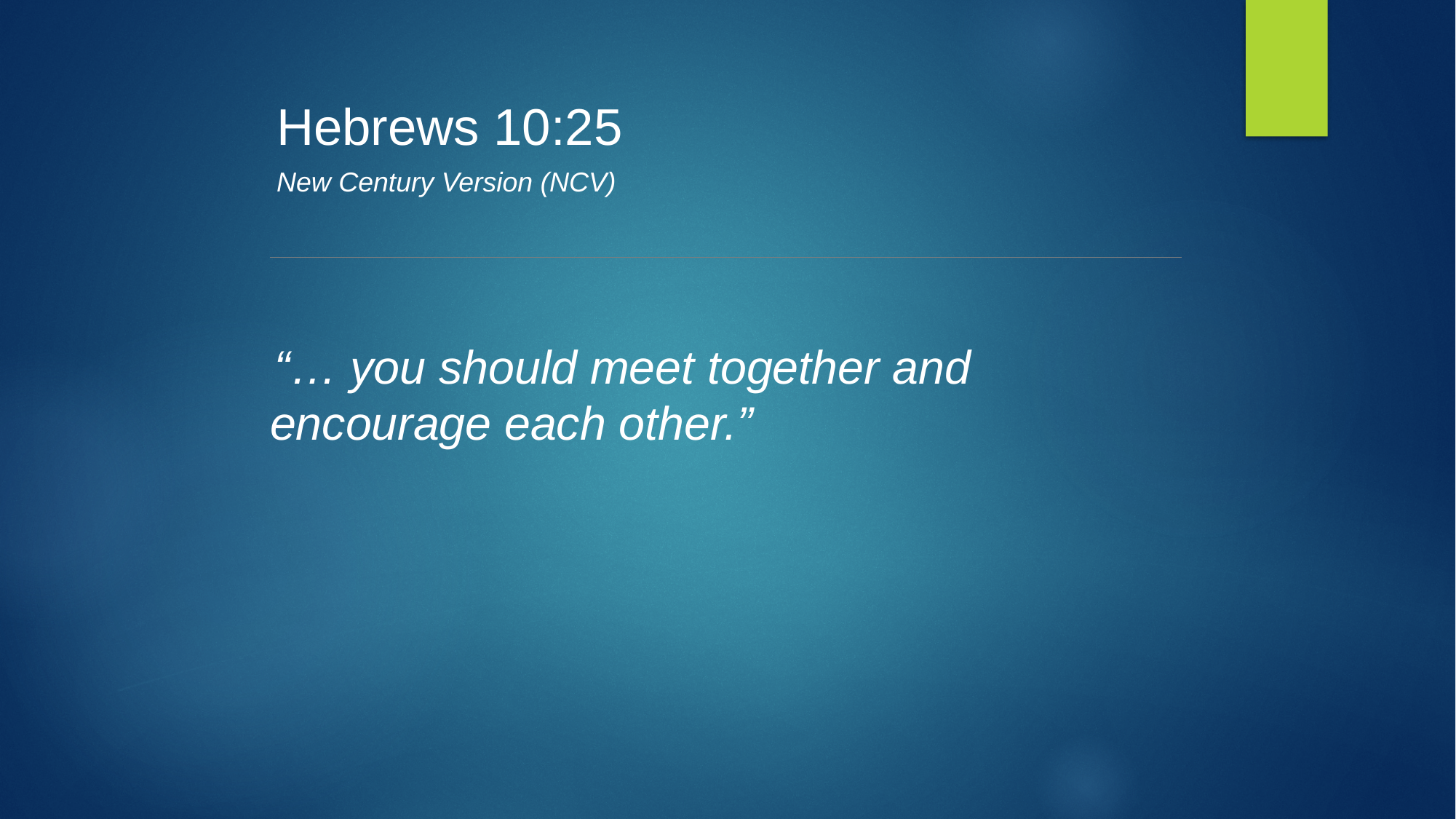

Hebrews 10:25
New Century Version (NCV)

“… you should meet together and encourage each other.”